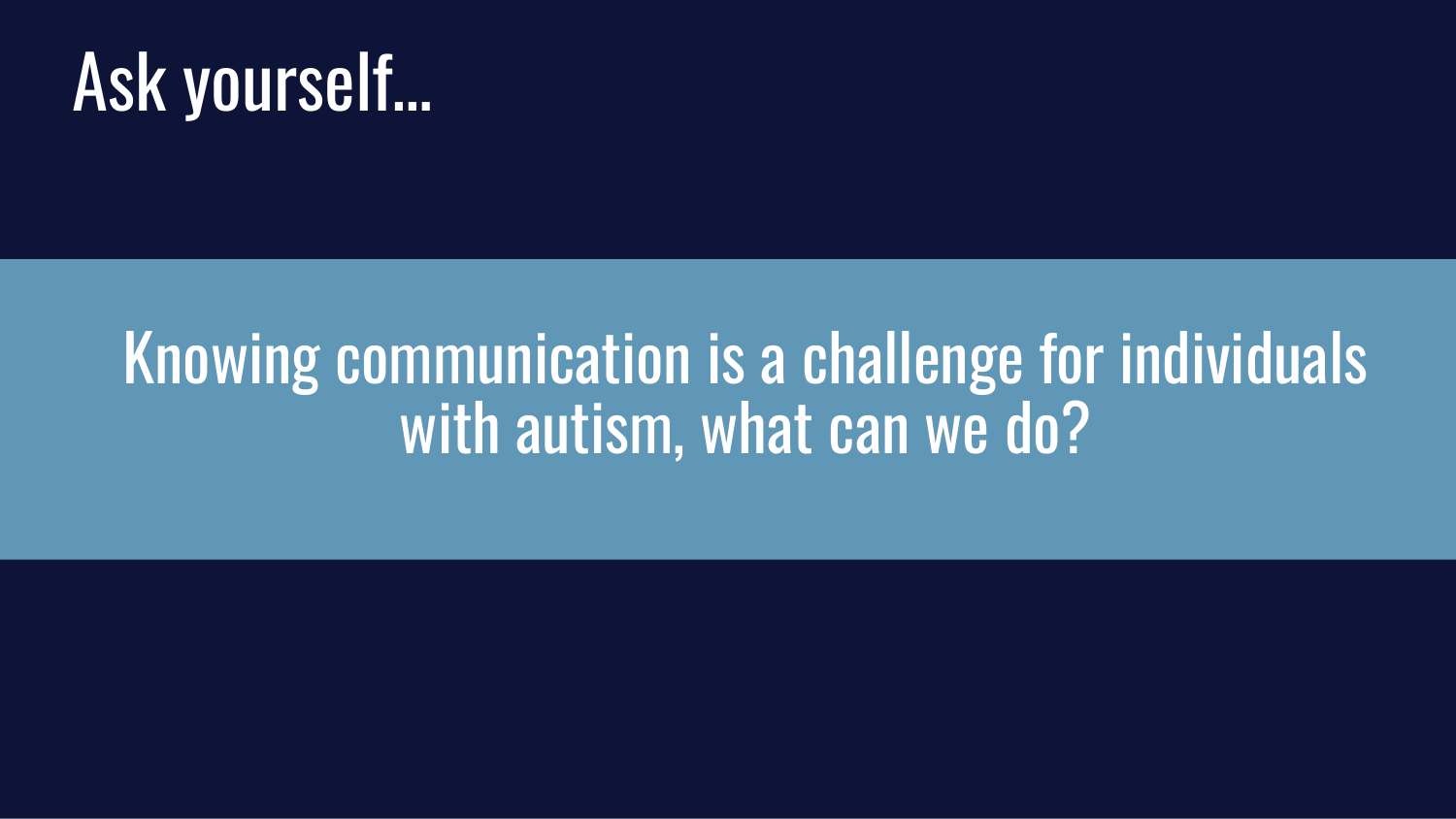

Ask yourself…

Knowing communication is a challenge for individuals with autism, what can we do?
www.pact-autism.com